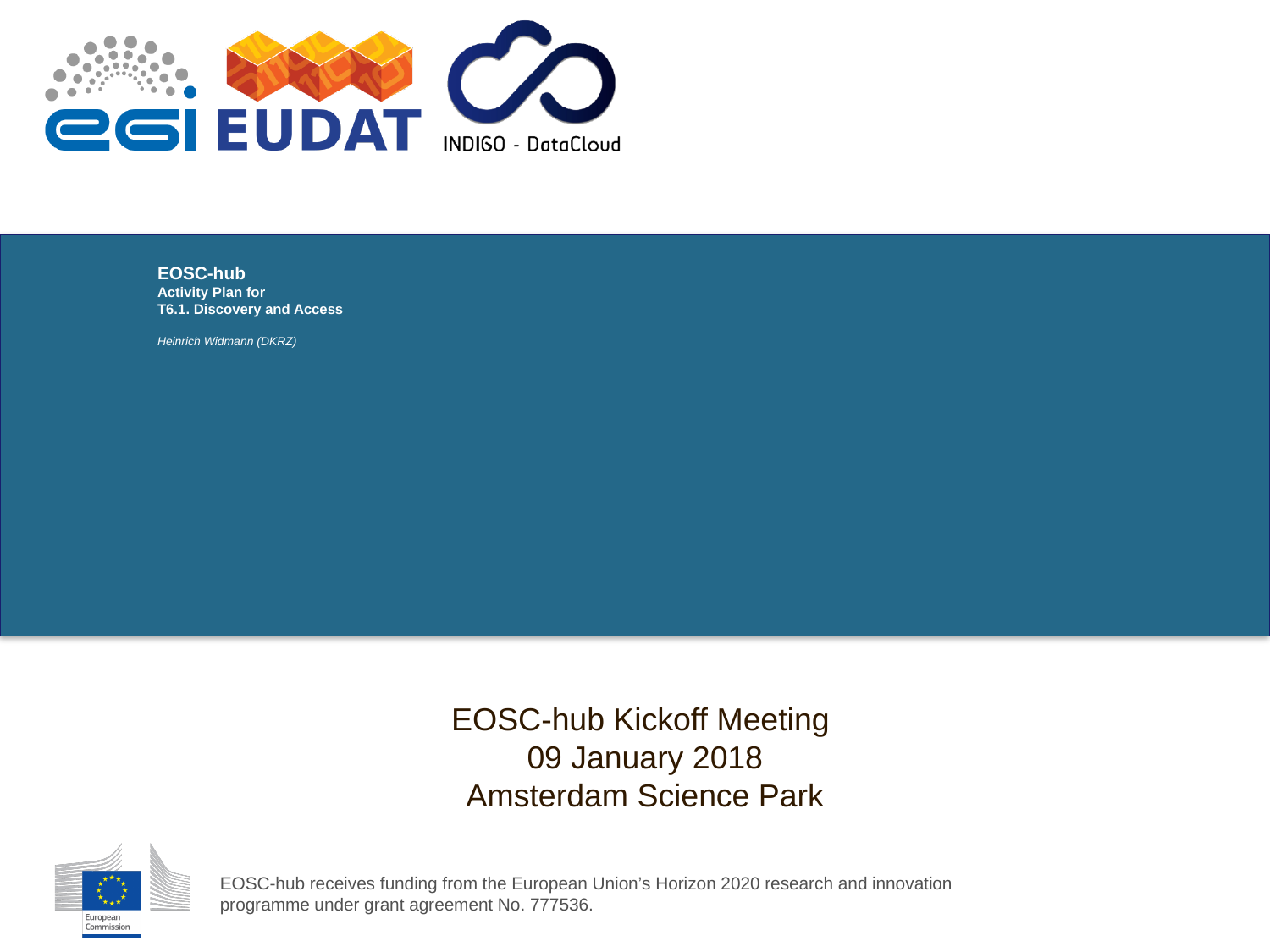

# EOSC-hub Activity Plan for T6.1. Discovery and Access Heinrich Widmann (DKRZ)
EOSC-hub Kickoff Meeting
09 January 2018
Amsterdam Science Park